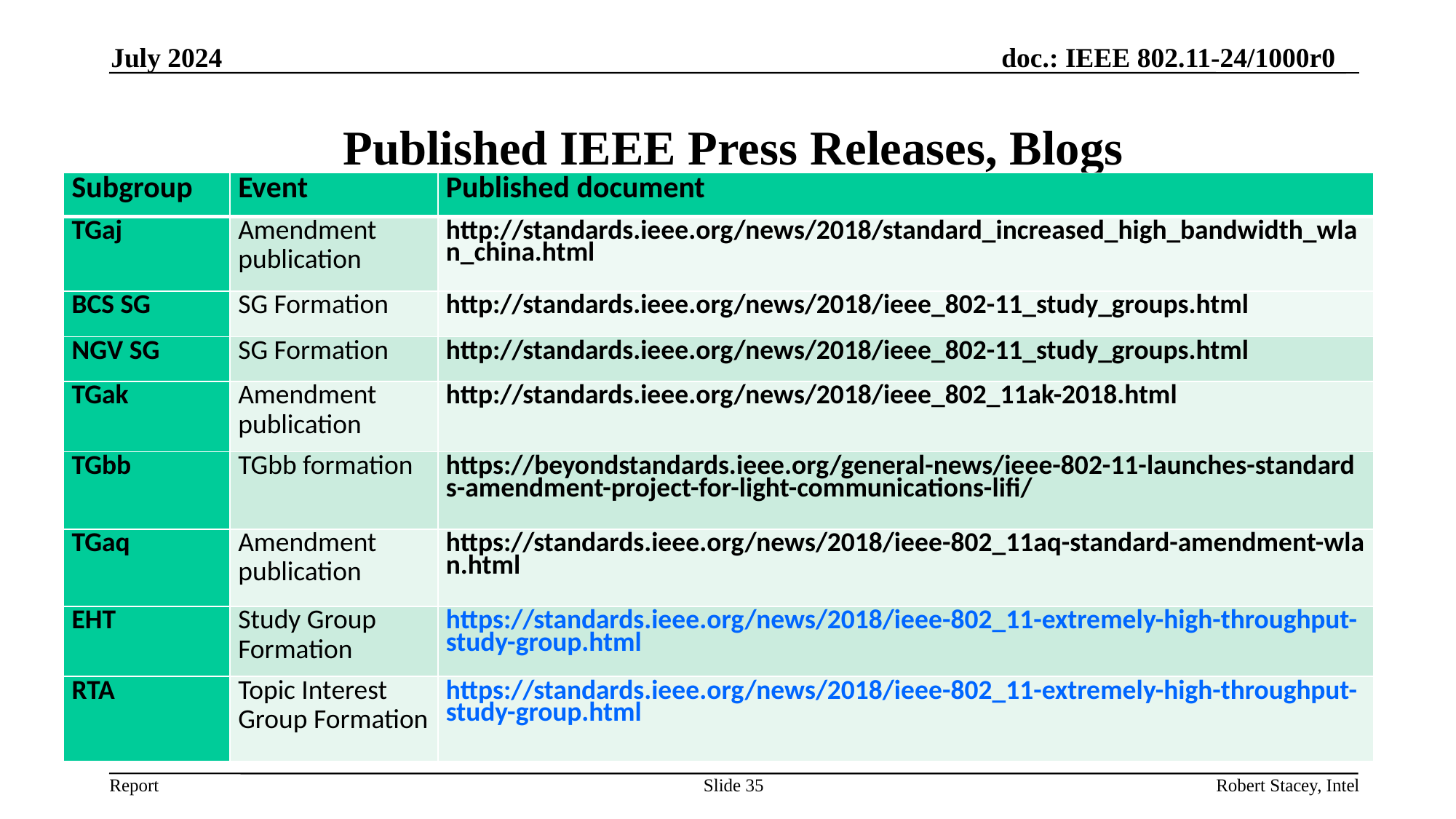

July 2024
# Published IEEE Press Releases, Blogs
| Subgroup | Event | Published document |
| --- | --- | --- |
| TGaj | Amendment publication | http://standards.ieee.org/news/2018/standard\_increased\_high\_bandwidth\_wlan\_china.html |
| BCS SG | SG Formation | http://standards.ieee.org/news/2018/ieee\_802-11\_study\_groups.html |
| NGV SG | SG Formation | http://standards.ieee.org/news/2018/ieee\_802-11\_study\_groups.html |
| TGak | Amendment publication | http://standards.ieee.org/news/2018/ieee\_802\_11ak-2018.html |
| TGbb | TGbb formation | https://beyondstandards.ieee.org/general-news/ieee-802-11-launches-standards-amendment-project-for-light-communications-lifi/ |
| TGaq | Amendment publication | https://standards.ieee.org/news/2018/ieee-802\_11aq-standard-amendment-wlan.html |
| EHT | Study Group Formation | https://standards.ieee.org/news/2018/ieee-802\_11-extremely-high-throughput-study-group.html |
| RTA | Topic Interest Group Formation | https://standards.ieee.org/news/2018/ieee-802\_11-extremely-high-throughput-study-group.html |
Slide 35
Robert Stacey, Intel